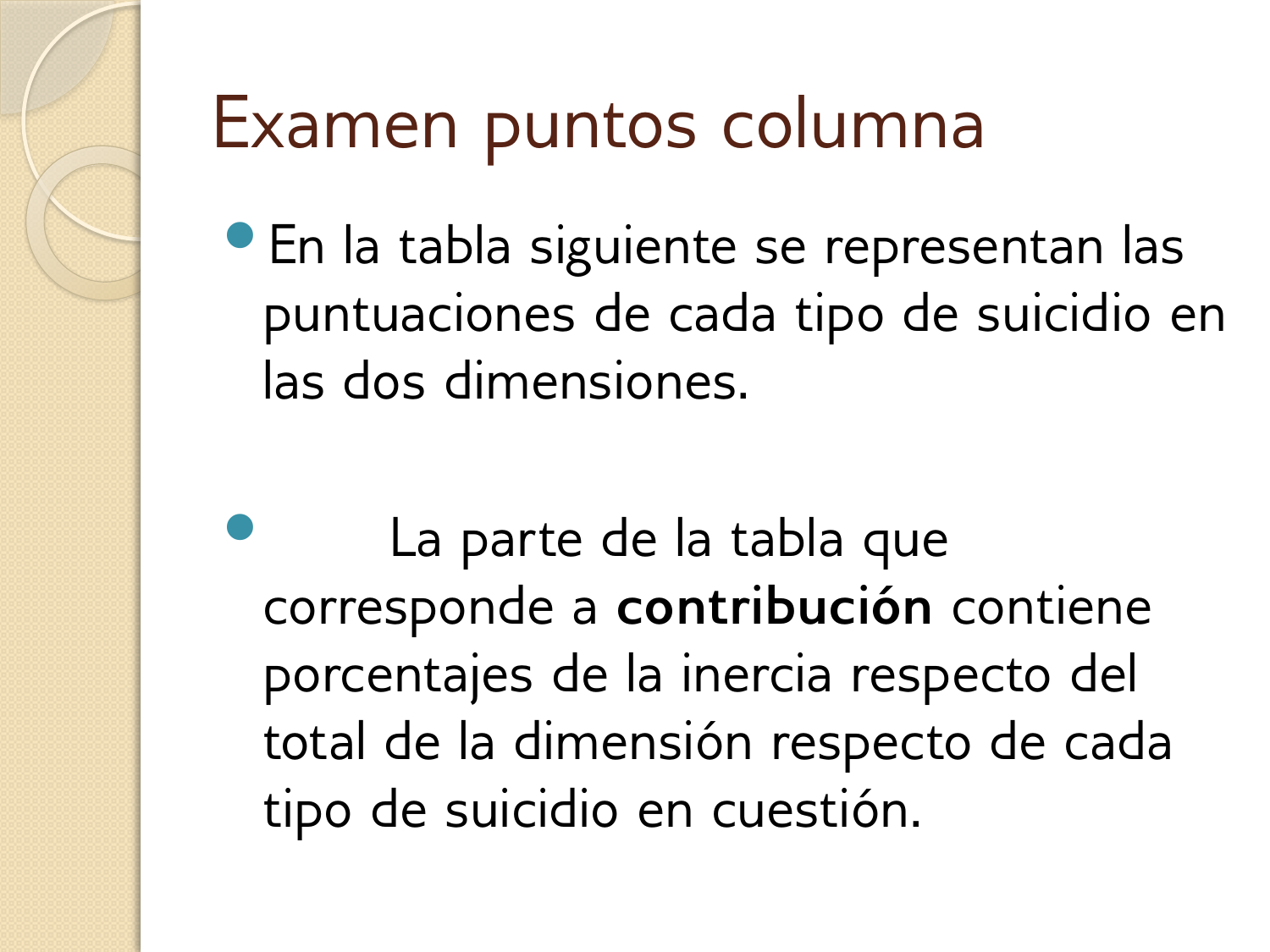

# Examen puntos columna
En la tabla siguiente se representan las puntuaciones de cada tipo de suicidio en las dos dimensiones.

	La parte de la tabla que corresponde a contribución contiene porcentajes de la inercia respecto del total de la dimensión respecto de cada tipo de suicidio en cuestión.